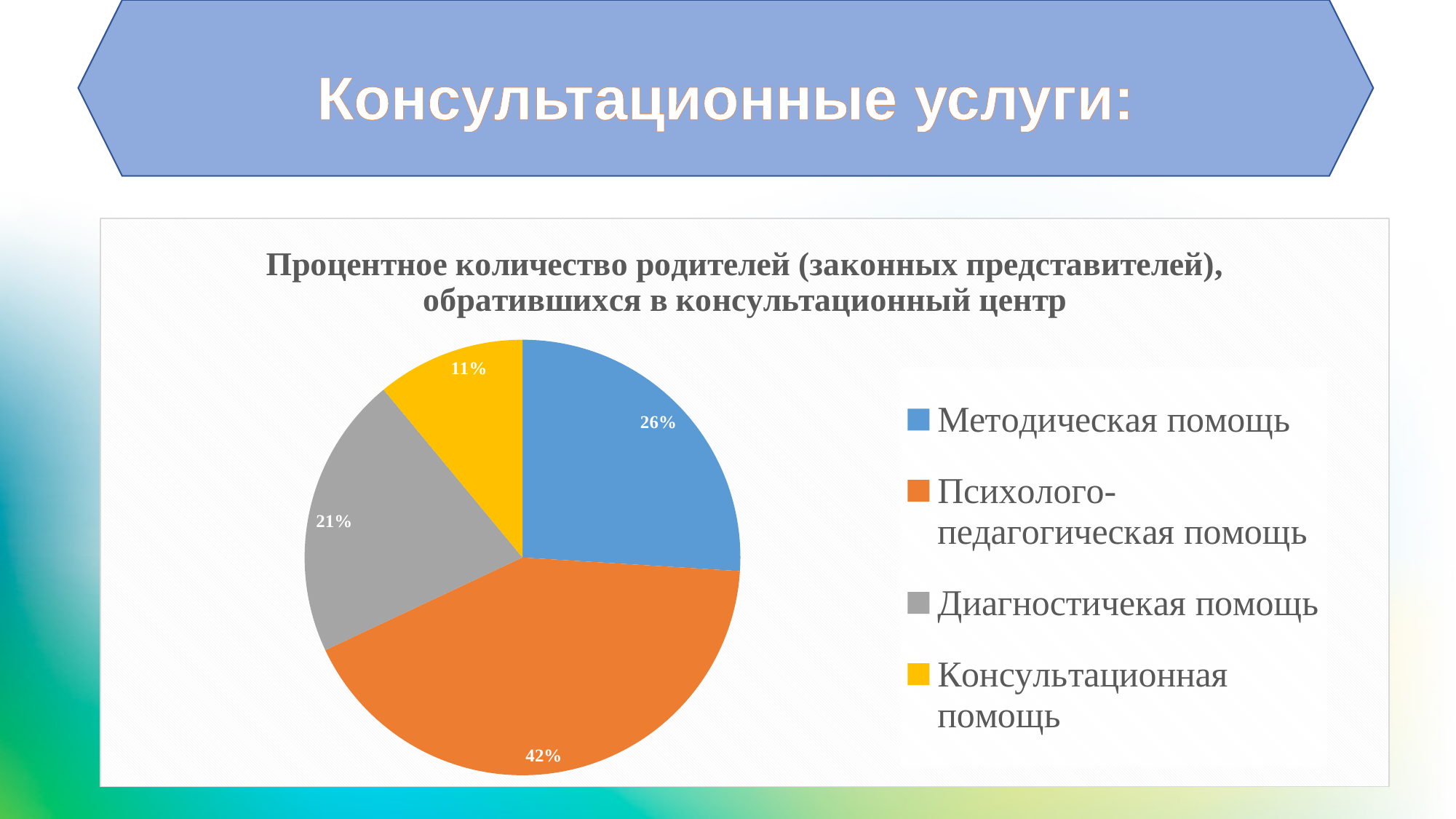

Консультационные услуги:

### Chart: Процентное количество родителей (законных представителей), обратившихся в консультационный центр

| Category | Столбец1 | Столбец2 | Столбец3 | Столбец4 |
|---|---|---|---|---|
| Методическая помощь | 26.0 | None | None | None |
| Психолого-педагогическая помощь | 42.0 | None | None | None |
| Диагностичекая помощь | 21.0 | None | None | None |
| Консультационная помощь | 11.0 | None | None | None |